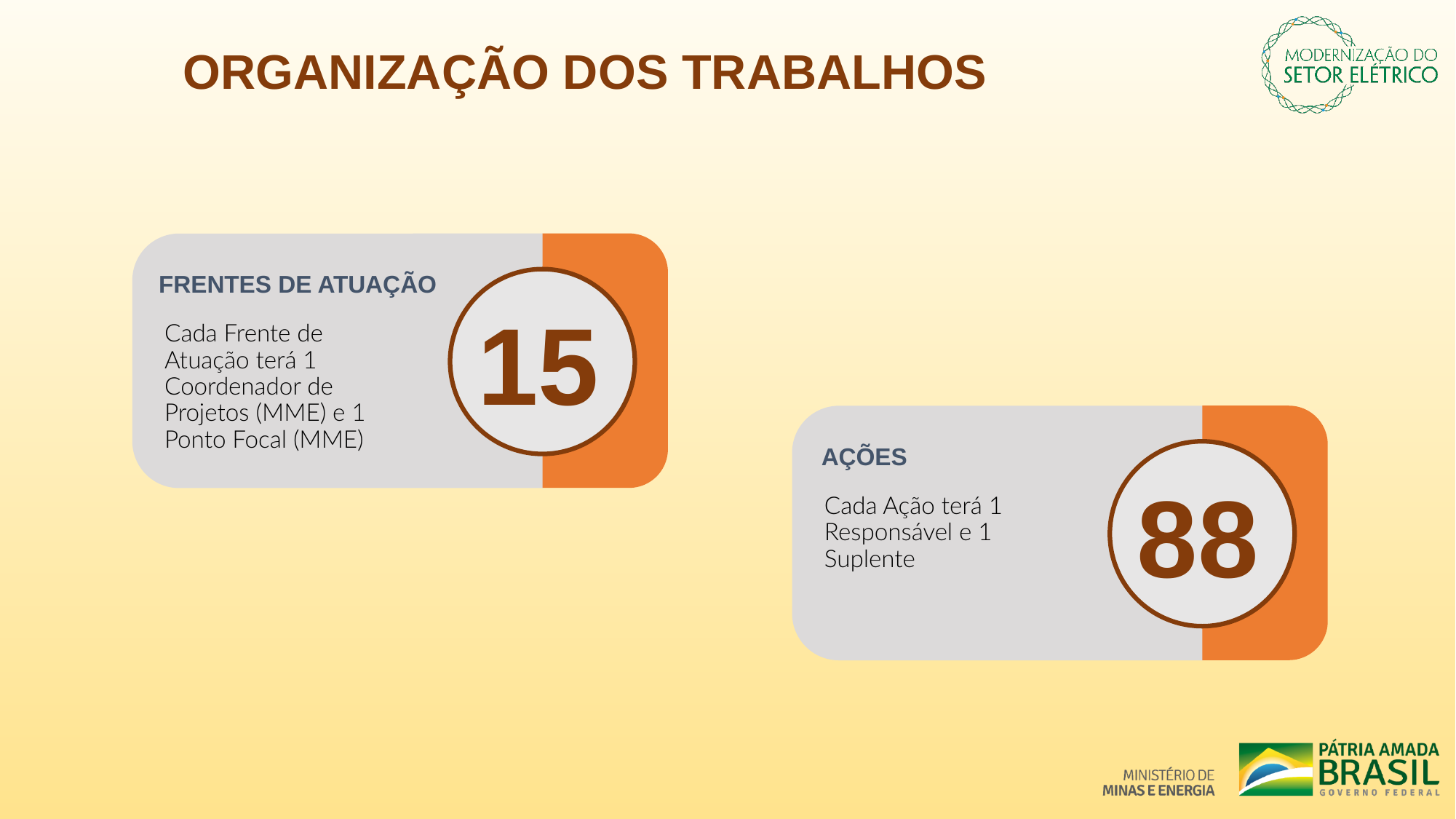

ORGANIZAÇÃO DOS TRABALHOS

FRENTES DE ATUAÇÃO

15

Cada Frente de Atuação terá 1 Coordenador de Projetos (MME) e 1 Ponto Focal (MME)

AÇÕES

88

Cada Ação terá 1 Responsável e 1 Suplente